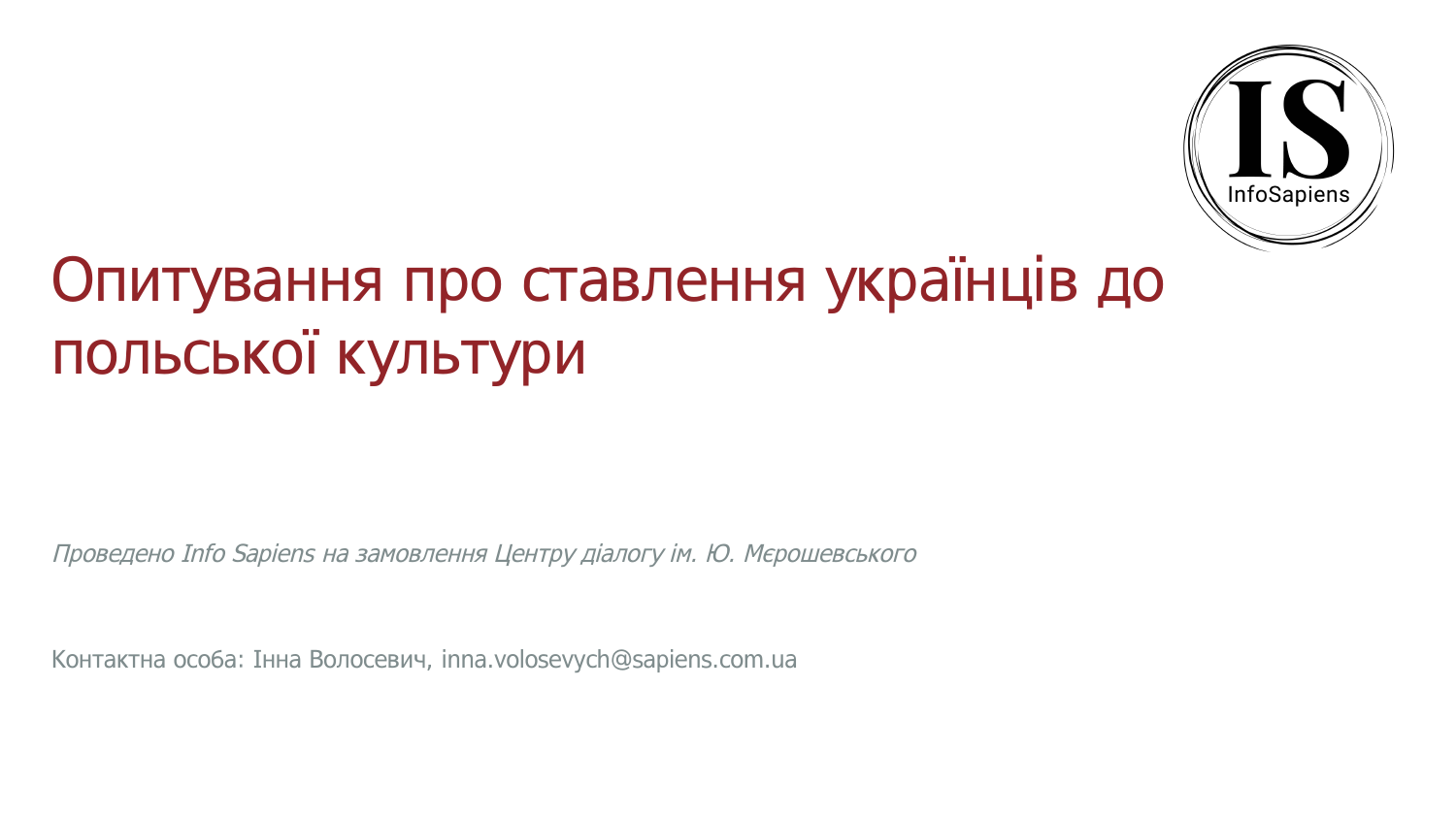

# Опитування про ставлення українців до польської культури
Проведено Info Sapiens на замовлення Центру діалогу ім. Ю. Мєрошевського
Контактна особа: Інна Волосевич, inna.volosevych@sapiens.com.ua